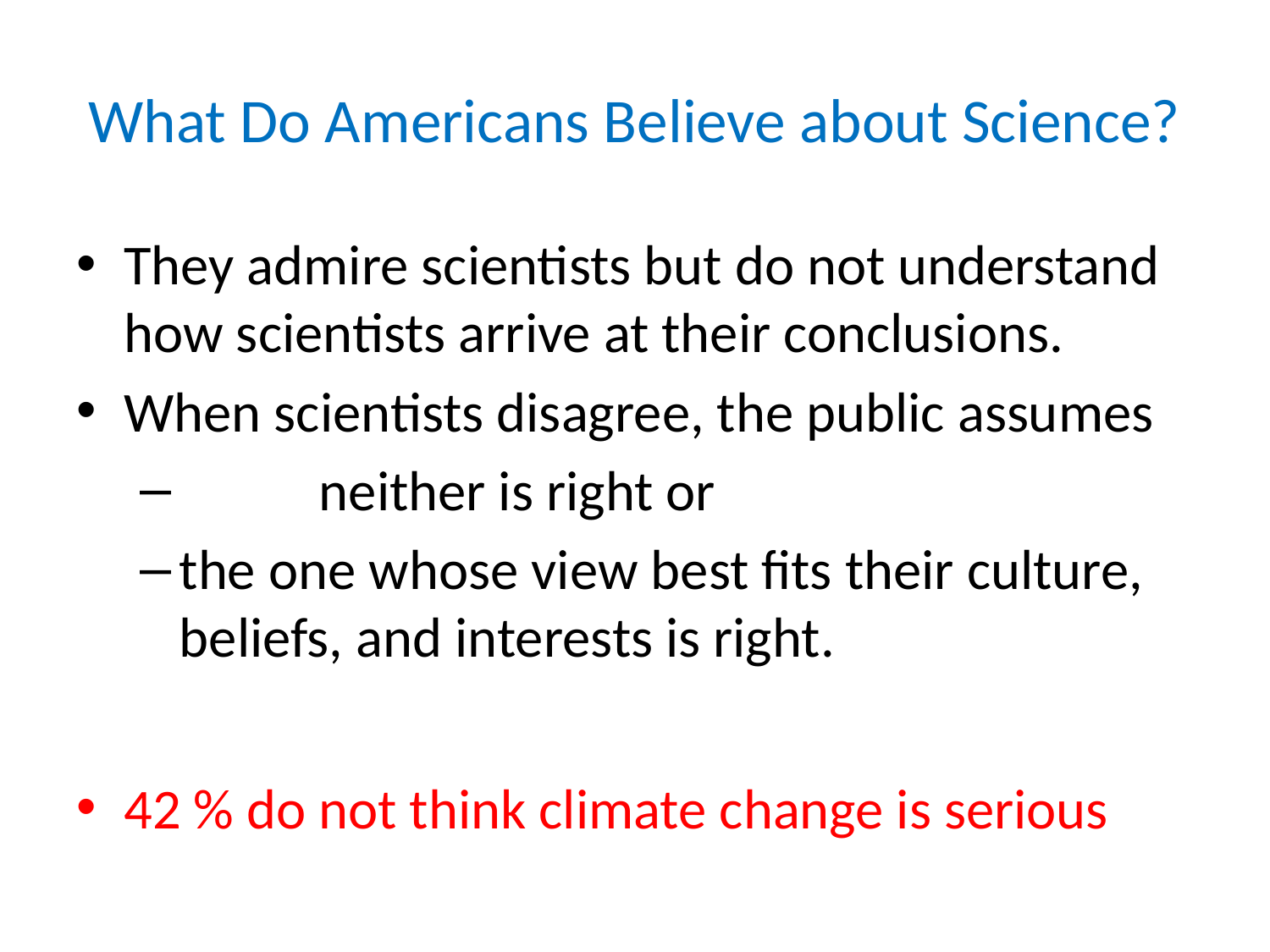

# What Do Americans Believe about Science?
They admire scientists but do not understand how scientists arrive at their conclusions.
When scientists disagree, the public assumes
	 neither is right or
the one whose view best fits their culture, beliefs, and interests is right.

42 % do not think climate change is serious